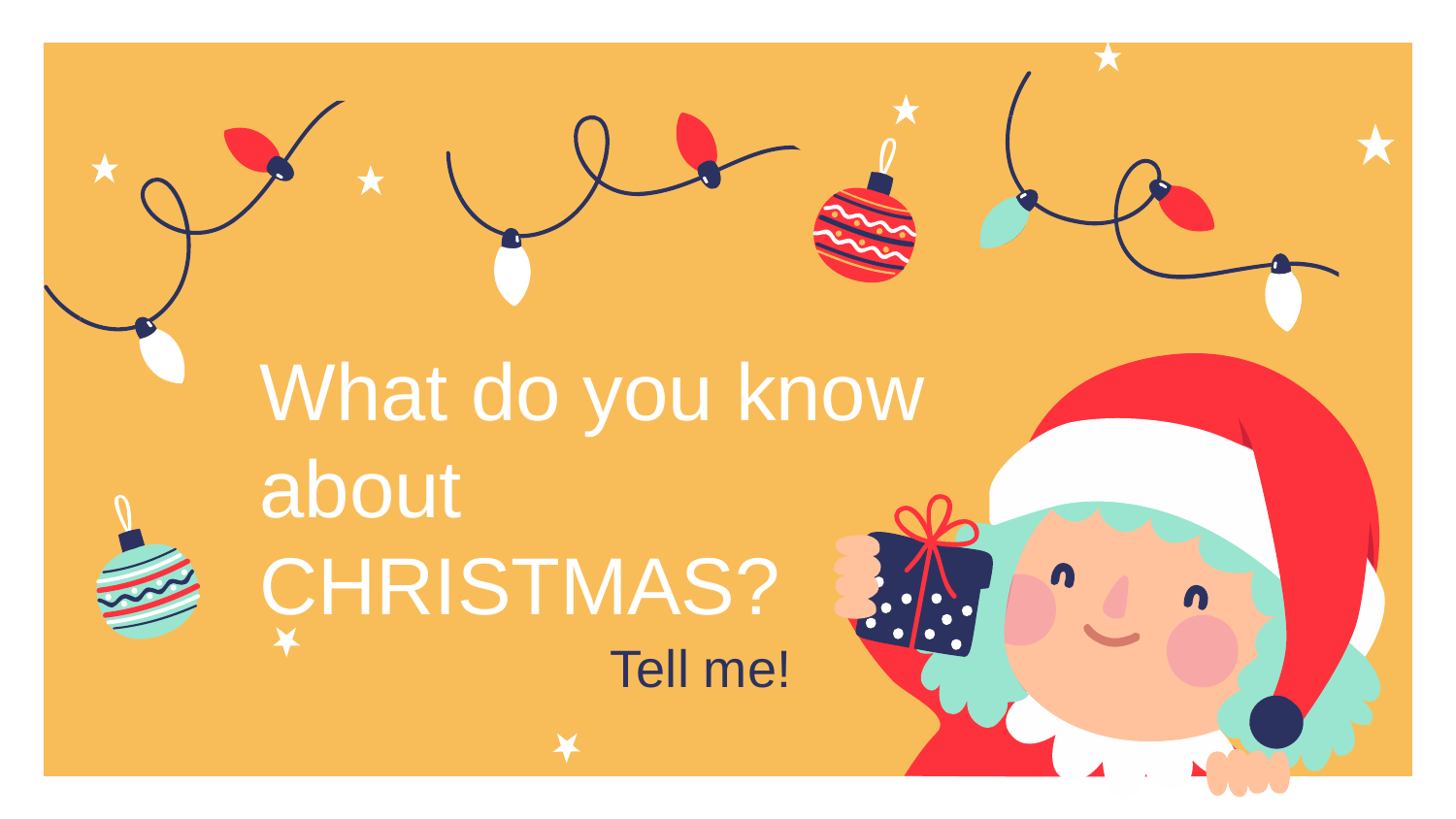

# What do you know about CHRISTMAS?

Tell me!